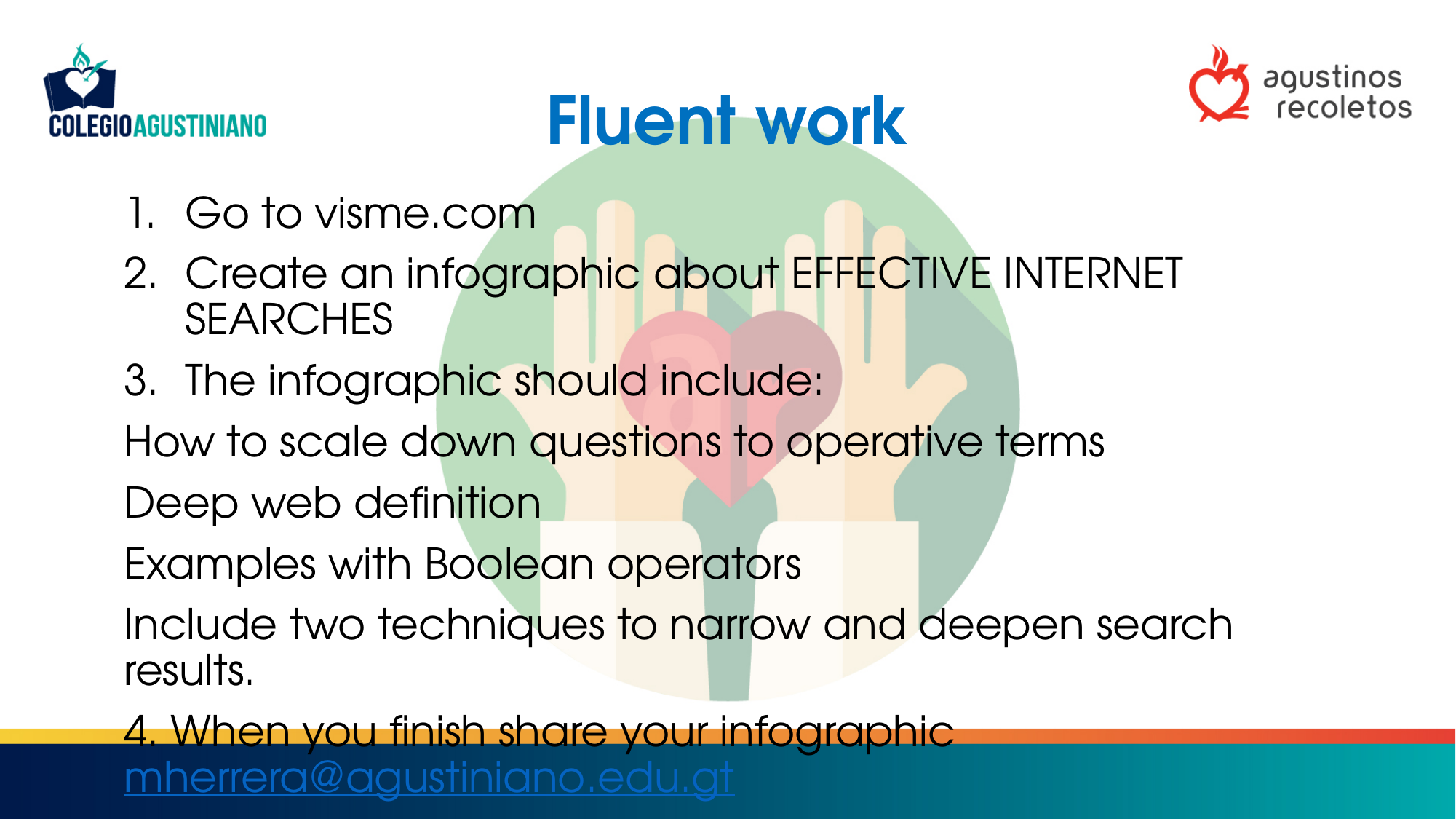

# Fluent work
Go to visme.com
Create an infographic about EFFECTIVE INTERNET SEARCHES
The infographic should include:
How to scale down questions to operative terms
Deep web definition
Examples with Boolean operators
Include two techniques to narrow and deepen search results.
4. When you finish share your infographic mherrera@agustiniano.edu.gt